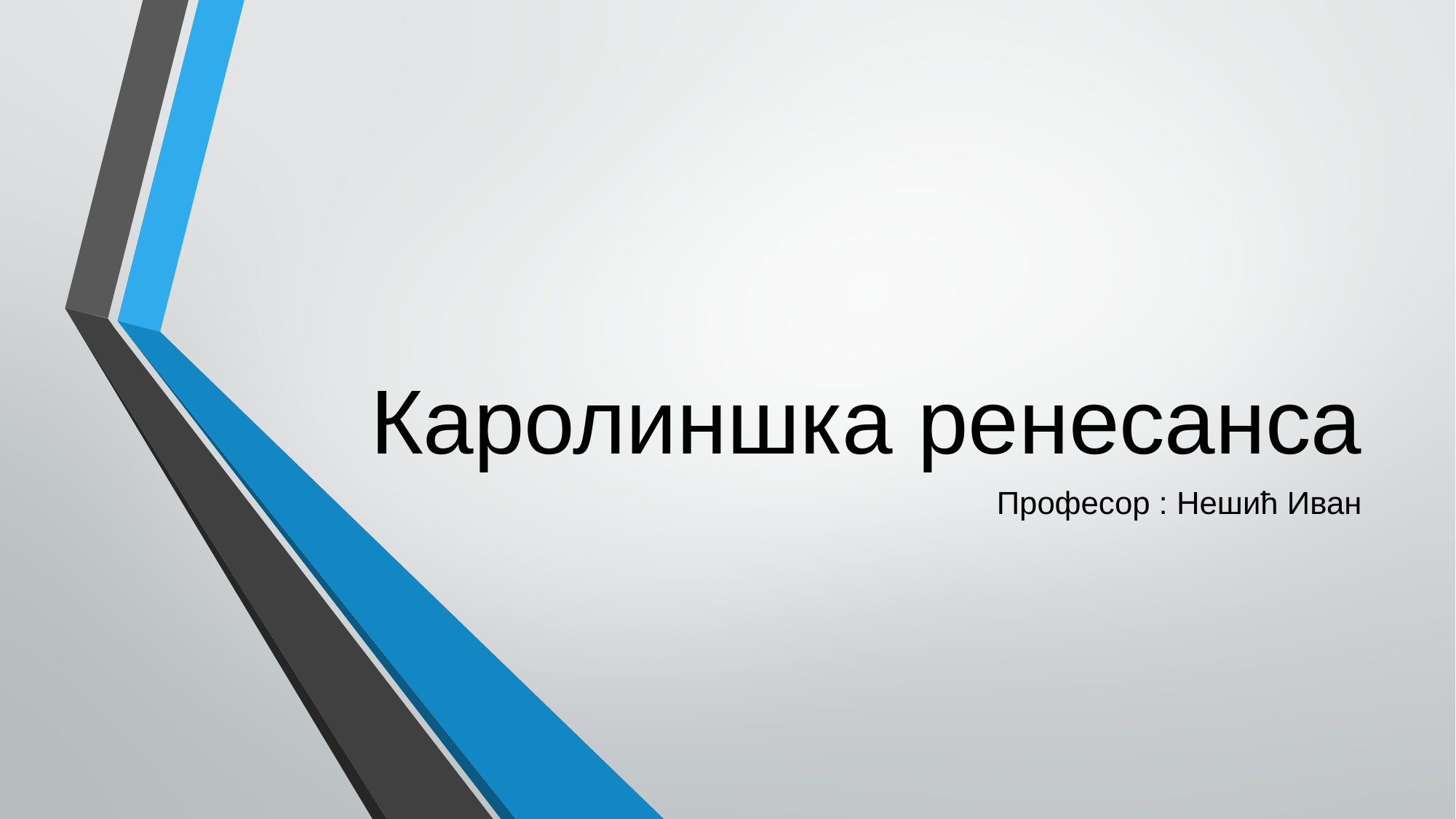

# Каролиншка ренесанса
Професор : Нешић Иван